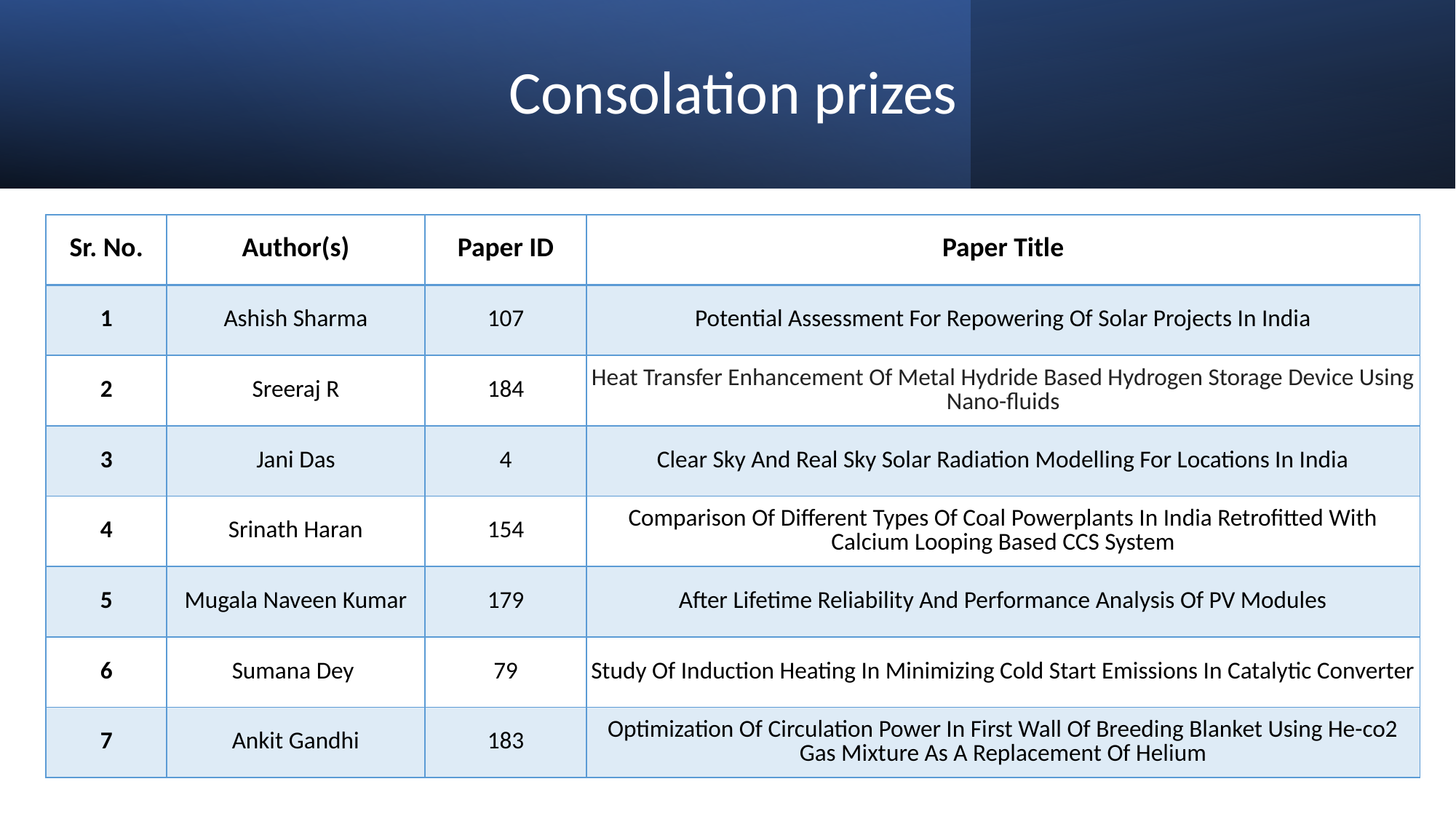

# Consolation prizes
| Sr. No. | Author(s) | Paper ID | Paper Title |
| --- | --- | --- | --- |
| 1 | Ashish Sharma | 107 | Potential Assessment For Repowering Of Solar Projects In India |
| 2 | Sreeraj R | 184 | Heat Transfer Enhancement Of Metal Hydride Based Hydrogen Storage Device Using Nano-fluids |
| 3 | Jani Das | 4 | Clear Sky And Real Sky Solar Radiation Modelling For Locations In India |
| 4 | Srinath Haran | 154 | Comparison Of Different Types Of Coal Powerplants In India Retrofitted With Calcium Looping Based CCS System |
| 5 | Mugala Naveen Kumar | 179 | After Lifetime Reliability And Performance Analysis Of PV Modules |
| 6 | Sumana Dey | 79 | Study Of Induction Heating In Minimizing Cold Start Emissions In Catalytic Converter |
| 7 | Ankit Gandhi | 183 | Optimization Of Circulation Power In First Wall Of Breeding Blanket Using He-co2 Gas Mixture As A Replacement Of Helium |